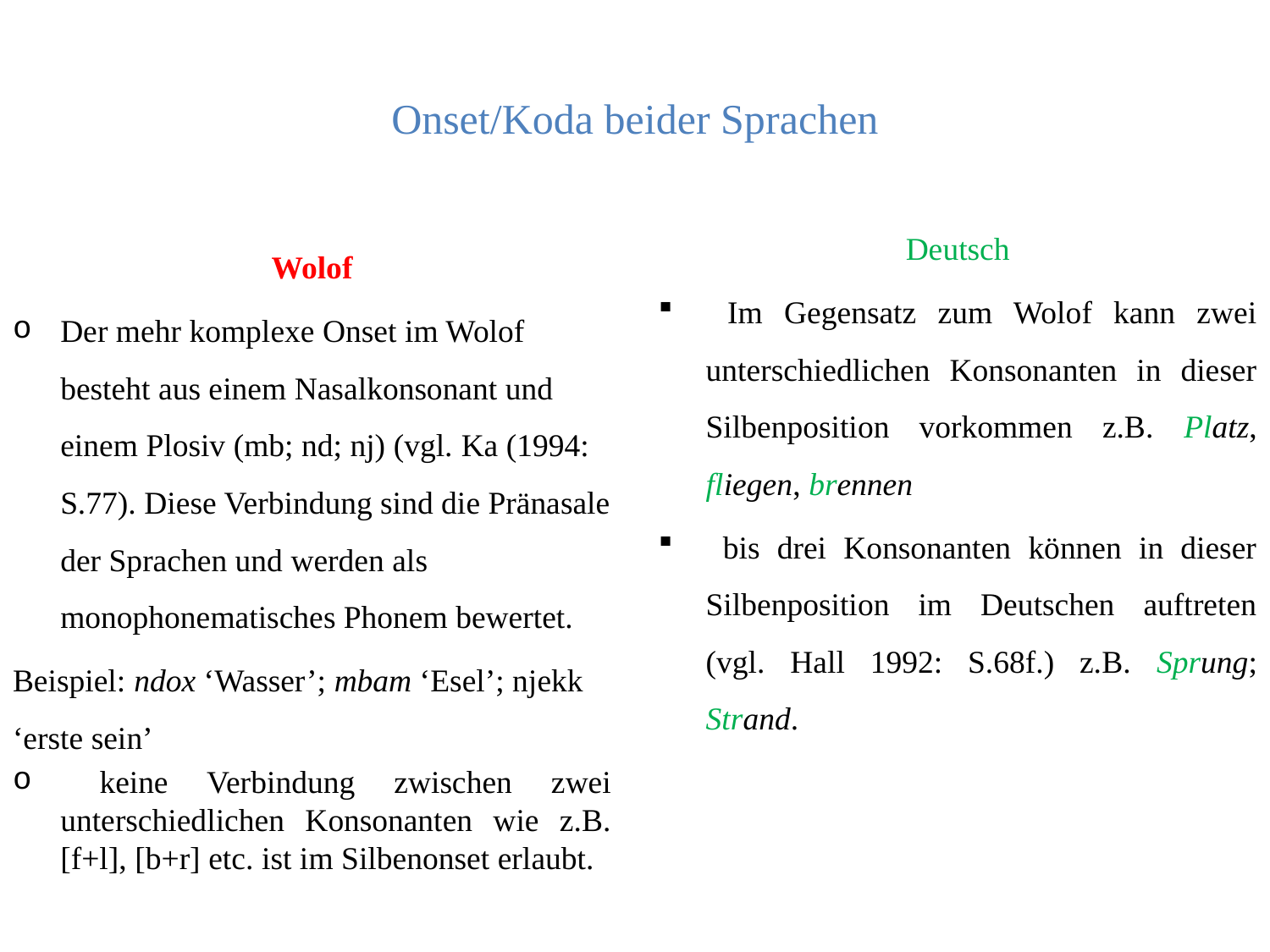

# Onset/Koda beider Sprachen
Wolof
Der mehr komplexe Onset im Wolof besteht aus einem Nasalkonsonant und einem Plosiv (mb; nd; nj) (vgl. Ka (1994: S.77). Diese Verbindung sind die Pränasale der Sprachen und werden als monophonematisches Phonem bewertet.
Beispiel: ndox ‘Wasser’; mbam ‘Esel’; njekk ‘erste sein’
 keine Verbindung zwischen zwei unterschiedlichen Konsonanten wie z.B.[f+l], [b+r] etc. ist im Silbenonset erlaubt.
Deutsch
 Im Gegensatz zum Wolof kann zwei unterschiedlichen Konsonanten in dieser Silbenposition vorkommen z.B. Platz, fliegen, brennen
 bis drei Konsonanten können in dieser Silbenposition im Deutschen auftreten (vgl. Hall 1992: S.68f.) z.B. Sprung; Strand.